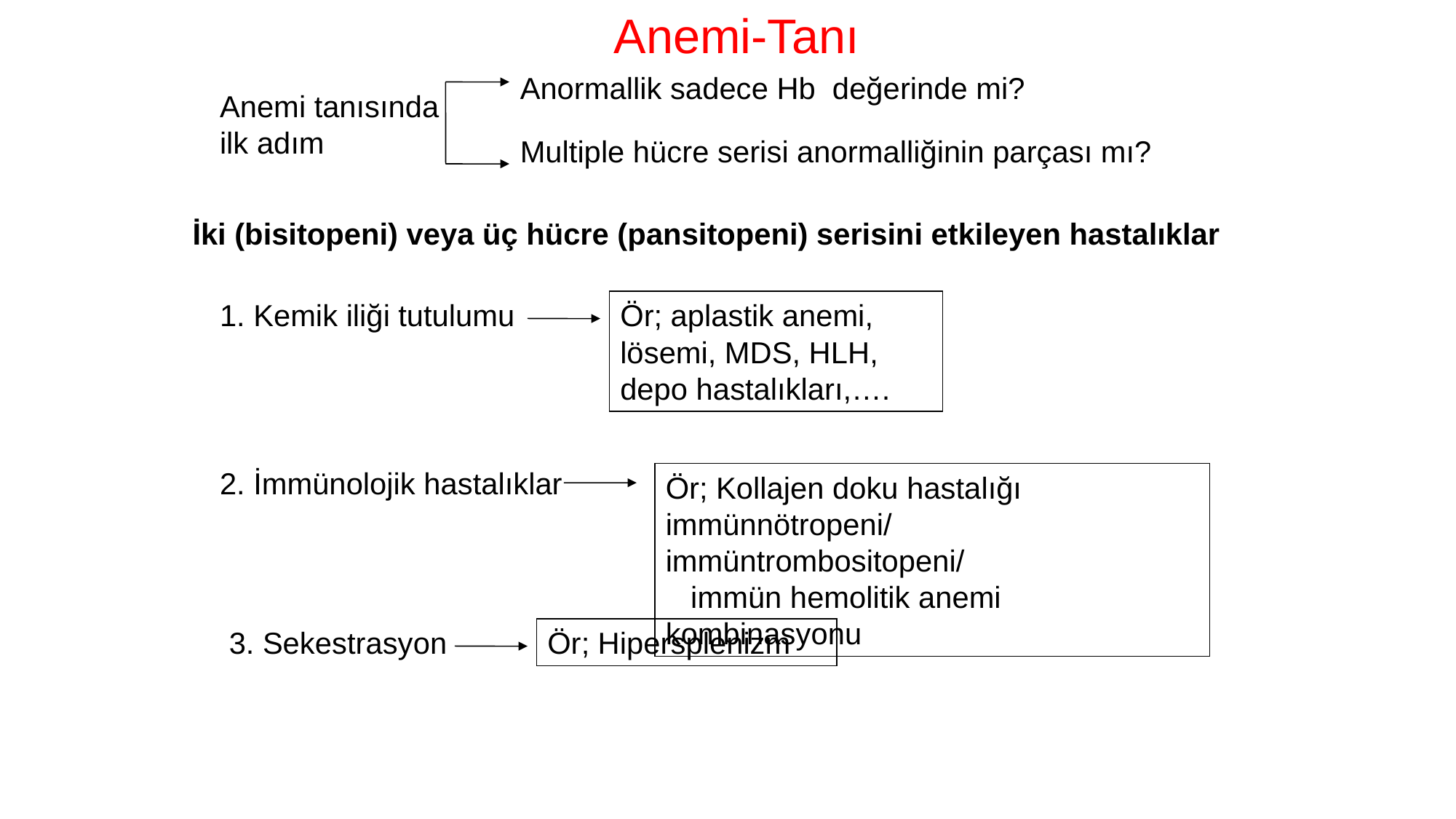

Anemi-Tanı
Anormallik sadece Hb  değerinde mi?

Anemi tanısında ilk adım
Multiple hücre serisi anormalliğinin parçası mı?

İki (bisitopeni) veya üç hücre (pansitopeni) serisini etkileyen hastalıklar
Ör; aplastik anemi, lösemi, MDS, HLH, depo hastalıkları,….
1. Kemik iliği tutulumu

2. İmmünolojik hastalıklar
Ör; Kollajen doku hastalığı immünnötropeni/ immüntrombositopeni/                                immün hemolitik anemi kombinasyonu

Ör; Hipersplenizm
3. Sekestrasyon